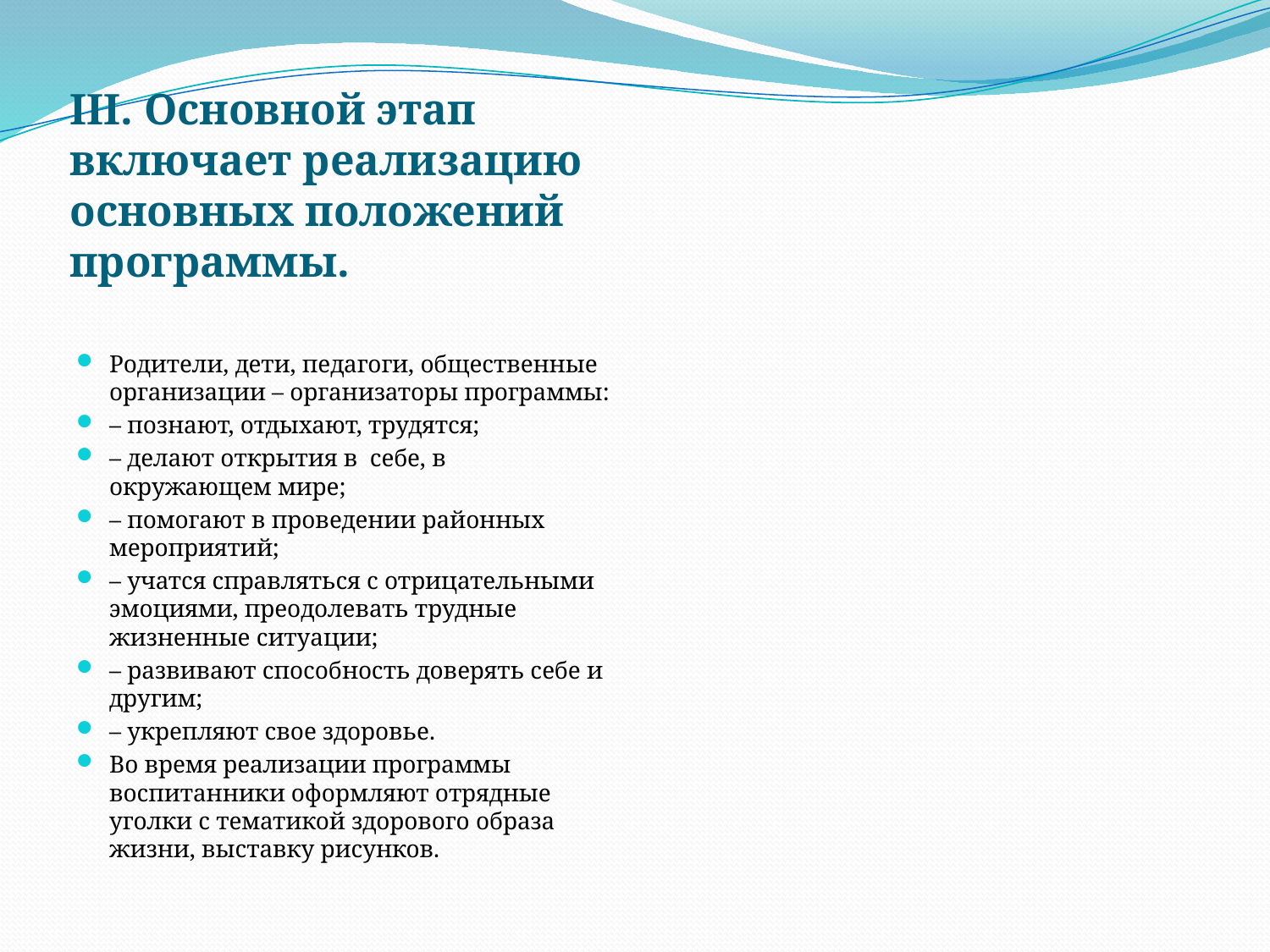

III. Основной этап включает реализацию основных положений программы.

Родители, дети, педагоги, общественные организации – организаторы программы:
– познают, отдыхают, трудятся;
– делают открытия в  себе, в окружающем мире;
– помогают в проведении районных мероприятий;
– учатся справляться с отрицательными эмоциями, преодолевать трудные жизненные ситуации;
– развивают способность доверять себе и другим;
– укрепляют свое здоровье.
Во время реализации программы воспитанники оформляют отрядные уголки с тематикой здорового образа жизни, выставку рисунков.